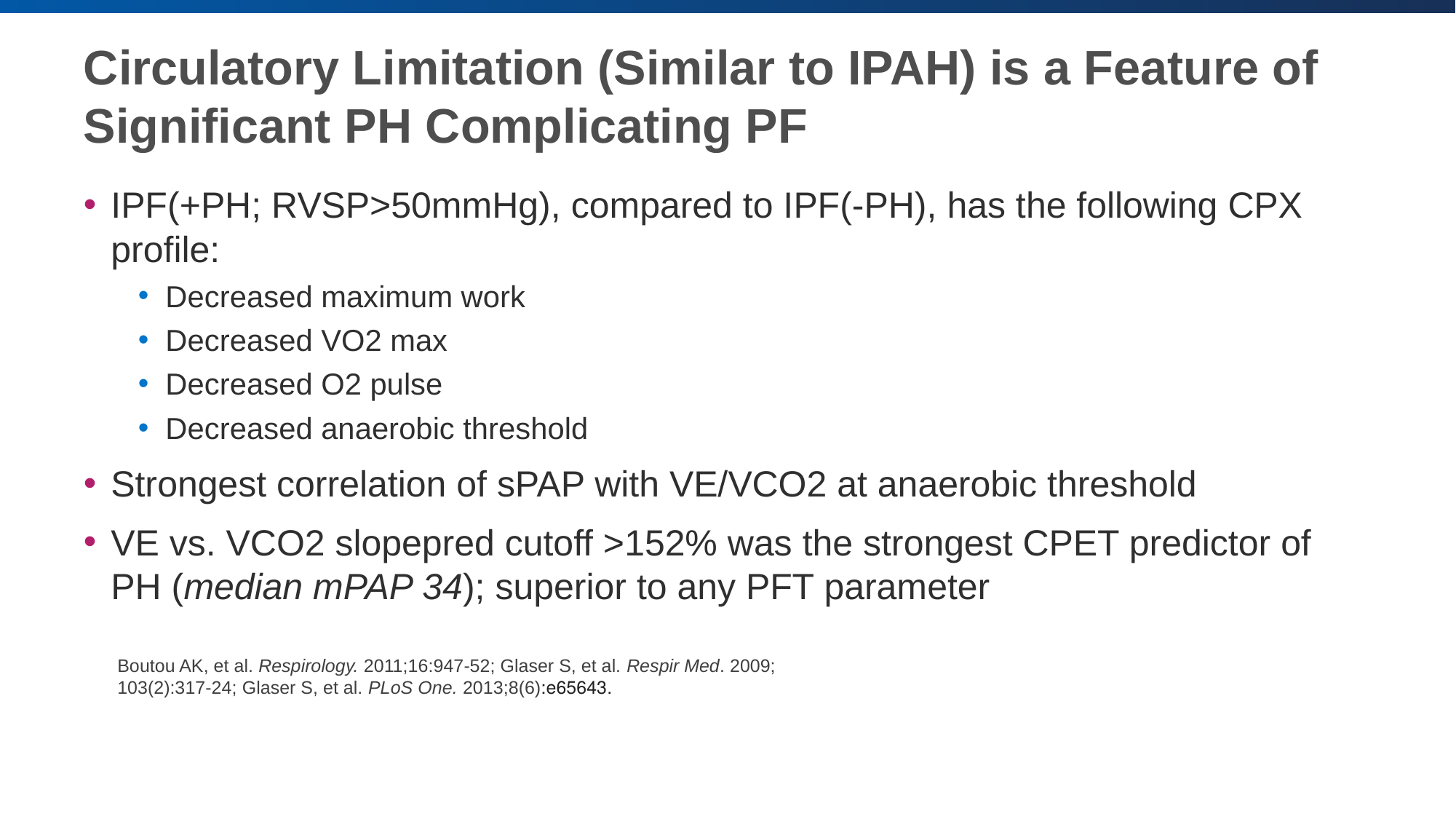

# Circulatory Limitation (Similar to IPAH) is a Feature of Significant PH Complicating PF
IPF(+PH; RVSP>50mmHg), compared to IPF(-PH), has the following CPX profile:
Decreased maximum work
Decreased VO2 max
Decreased O2 pulse
Decreased anaerobic threshold
Strongest correlation of sPAP with VE/VCO2 at anaerobic threshold
VE vs. VCO2 slopepred cutoff >152% was the strongest CPET predictor of PH (median mPAP 34); superior to any PFT parameter

Boutou AK, et al. Respirology. 2011;16:947-52; Glaser S, et al. Respir Med. 2009; 103(2):317-24; Glaser S, et al. PLoS One. 2013;8(6):e65643.
23